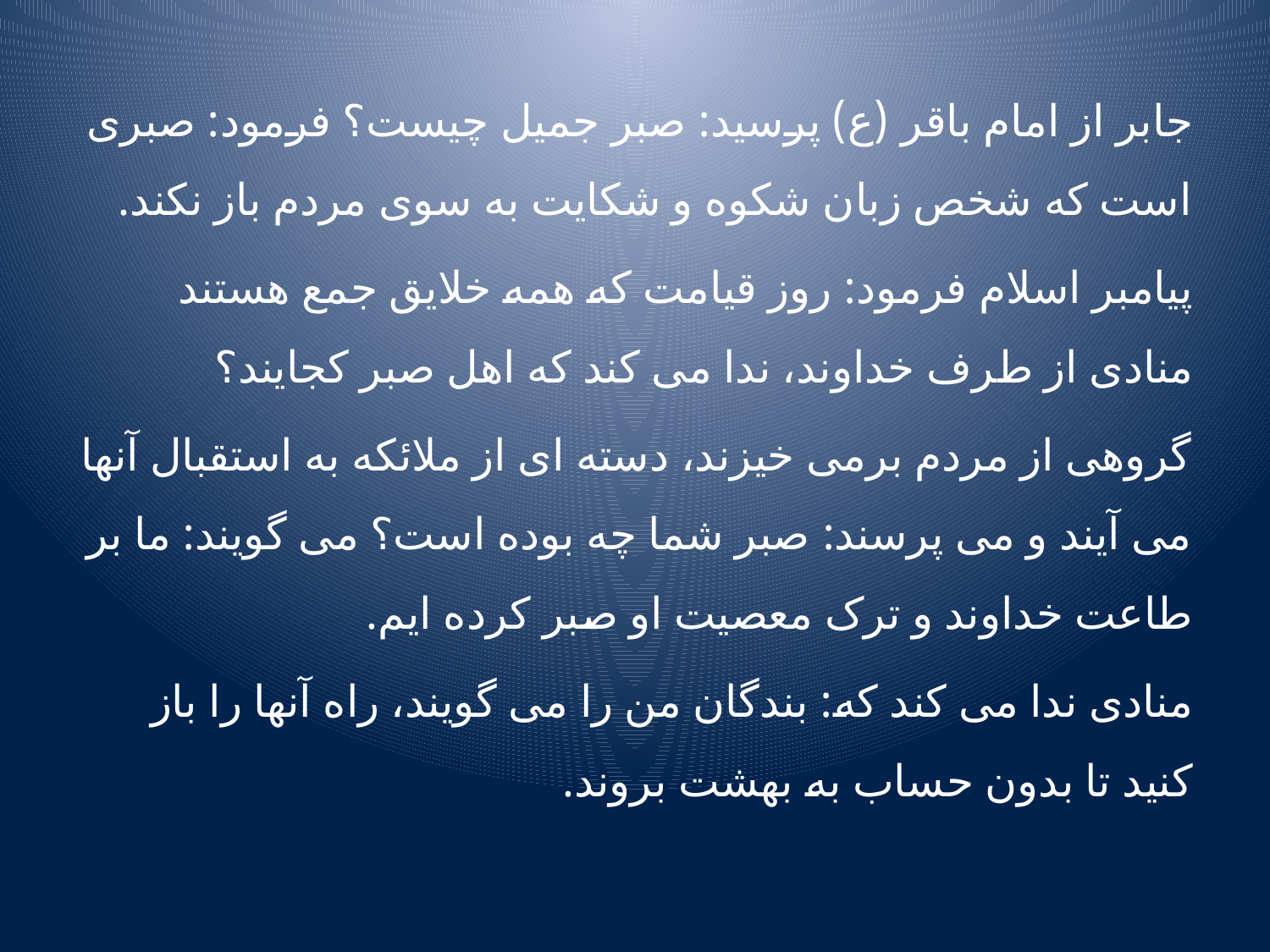

جابر از امام باقر (ع) پرسید: صبر جمیل چیست؟ فرمود: صبری است که شخص زبان شکوه و شکایت به سوی مردم باز نکند.
پیامبر اسلام فرمود: روز قیامت که همه خلایق جمع هستند منادی از طرف خداوند، ندا می کند که اهل صبر کجایند؟
گروهی از مردم برمی خیزند، دسته ای از ملائکه به استقبال آنها می آیند و می پرسند: صبر شما چه بوده است؟ می گویند: ما بر طاعت خداوند و ترک معصیت او صبر کرده ایم.
منادی ندا می کند که: بندگان من را می گویند، راه آنها را باز کنید تا بدون حساب به بهشت بروند.